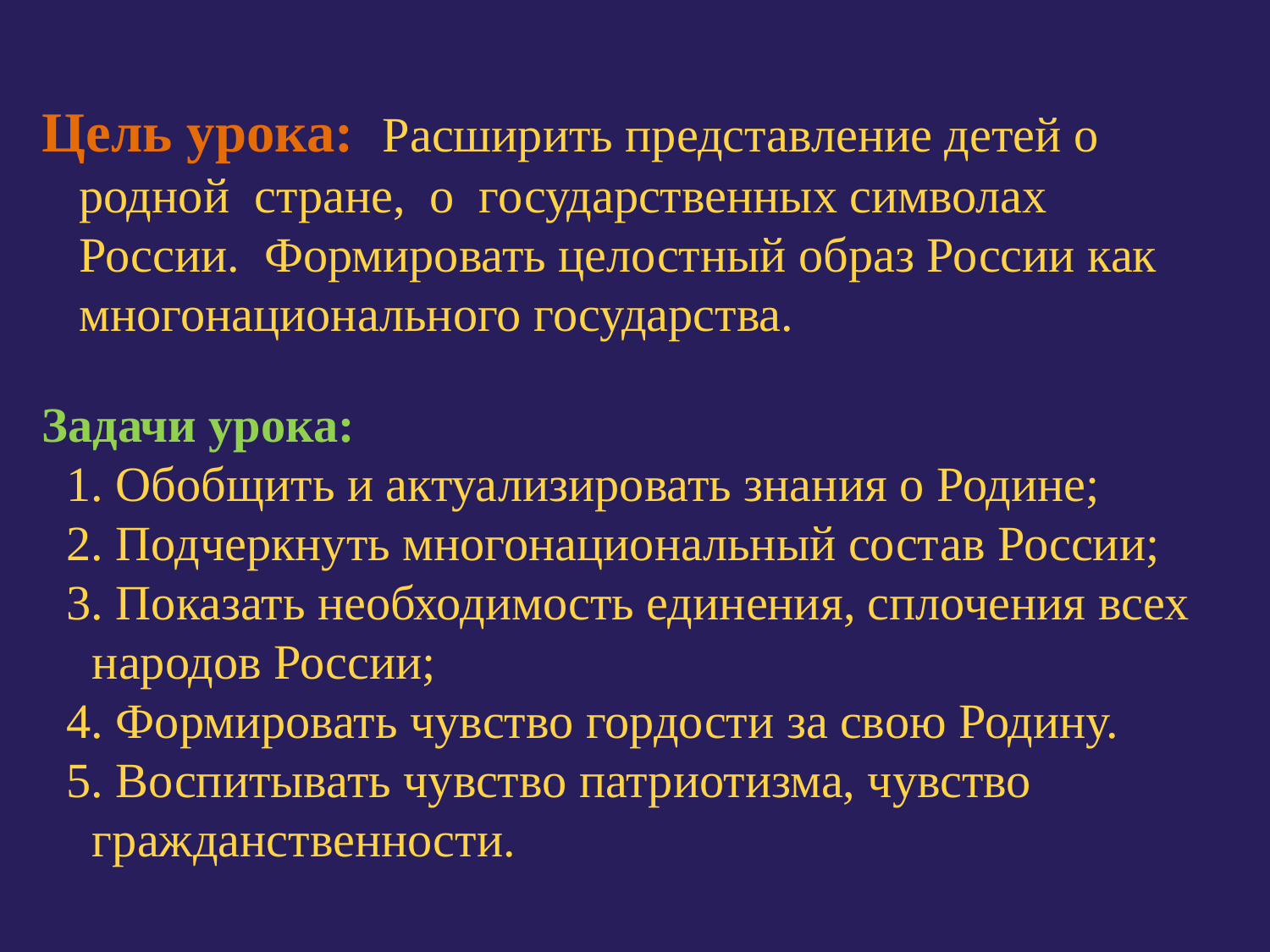

Цель урока:  Расширить представление детей о
   родной  стране,  о  государственных символах
   России.  Формировать целостный образ России как
   многонационального государства.
Задачи урока:
  1. Обобщить и актуализировать знания о Родине;
  2. Подчеркнуть многонациональный состав России;
  3. Показать необходимость единения, сплочения всех народов России;
  4. Формировать чувство гордости за свою Родину.
  5. Воспитывать чувство патриотизма, чувство гражданственности.